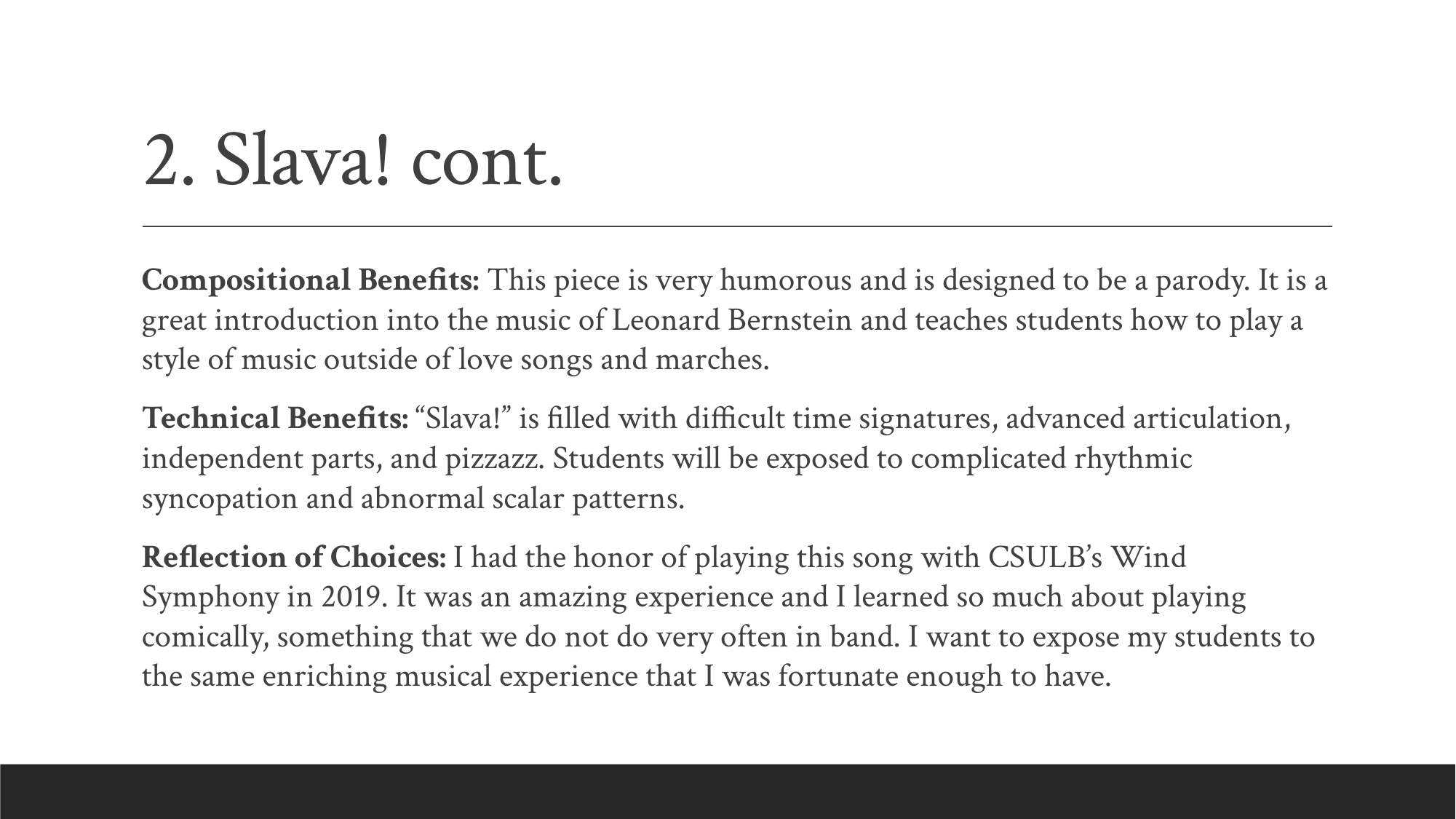

# 2. Slava! cont.
Compositional Benefits: This piece is very humorous and is designed to be a parody. It is a great introduction into the music of Leonard Bernstein and teaches students how to play a style of music outside of love songs and marches.
Technical Benefits: “Slava!” is filled with difficult time signatures, advanced articulation, independent parts, and pizzazz. Students will be exposed to complicated rhythmic syncopation and abnormal scalar patterns.
Reflection of Choices: I had the honor of playing this song with CSULB’s Wind Symphony in 2019. It was an amazing experience and I learned so much about playing comically, something that we do not do very often in band. I want to expose my students to the same enriching musical experience that I was fortunate enough to have.